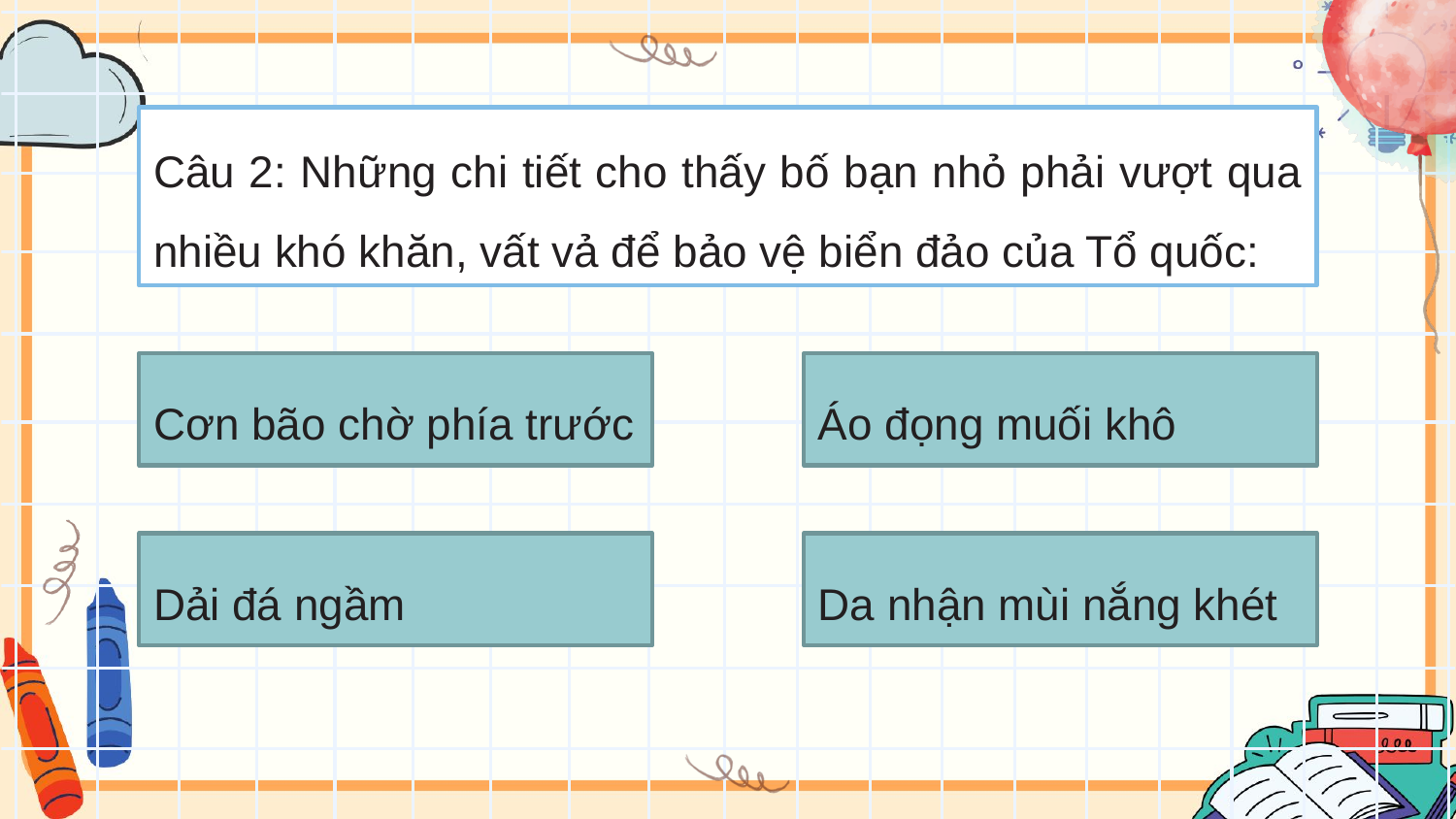

Câu 2: Những chi tiết cho thấy bố bạn nhỏ phải vượt qua nhiều khó khăn, vất vả để bảo vệ biển đảo của Tổ quốc:
Cơn bão chờ phía trước
Áo đọng muối khô
Dải đá ngầm
Da nhận mùi nắng khét